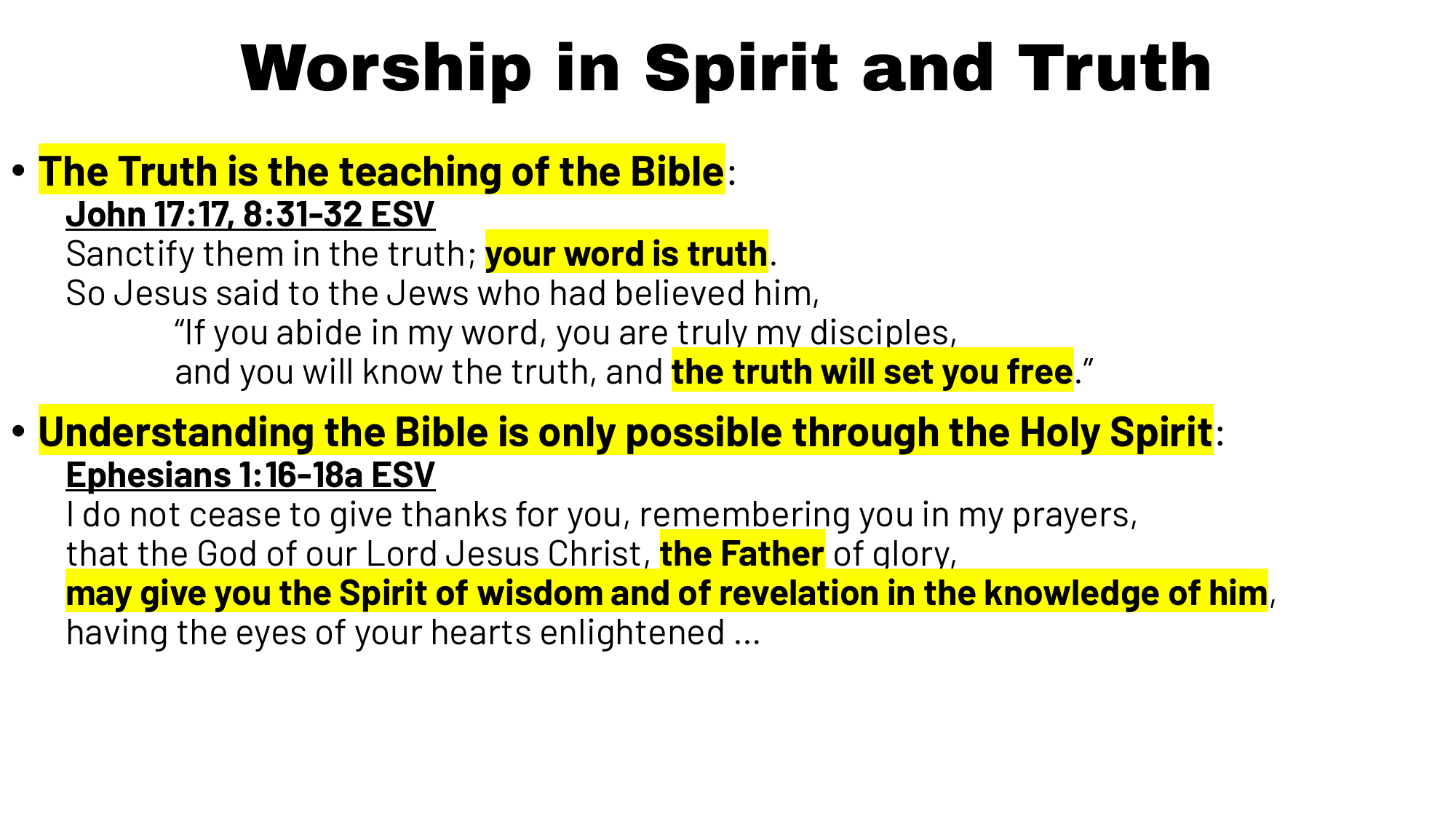

# Worship in Spirit and Truth
The Truth is the teaching of the Bible:
John 17:17, 8:31-32 ESV
Sanctify them in the truth; your word is truth.
So Jesus said to the Jews who had believed him,
	“If you abide in my word, you are truly my disciples,
	and you will know the truth, and the truth will set you free.”
Understanding the Bible is only possible through the Holy Spirit:
Ephesians 1:16-18a ESV
I do not cease to give thanks for you, remembering you in my prayers,
that the God of our Lord Jesus Christ, the Father of glory,
may give you the Spirit of wisdom and of revelation in the knowledge of him,
having the eyes of your hearts enlightened …